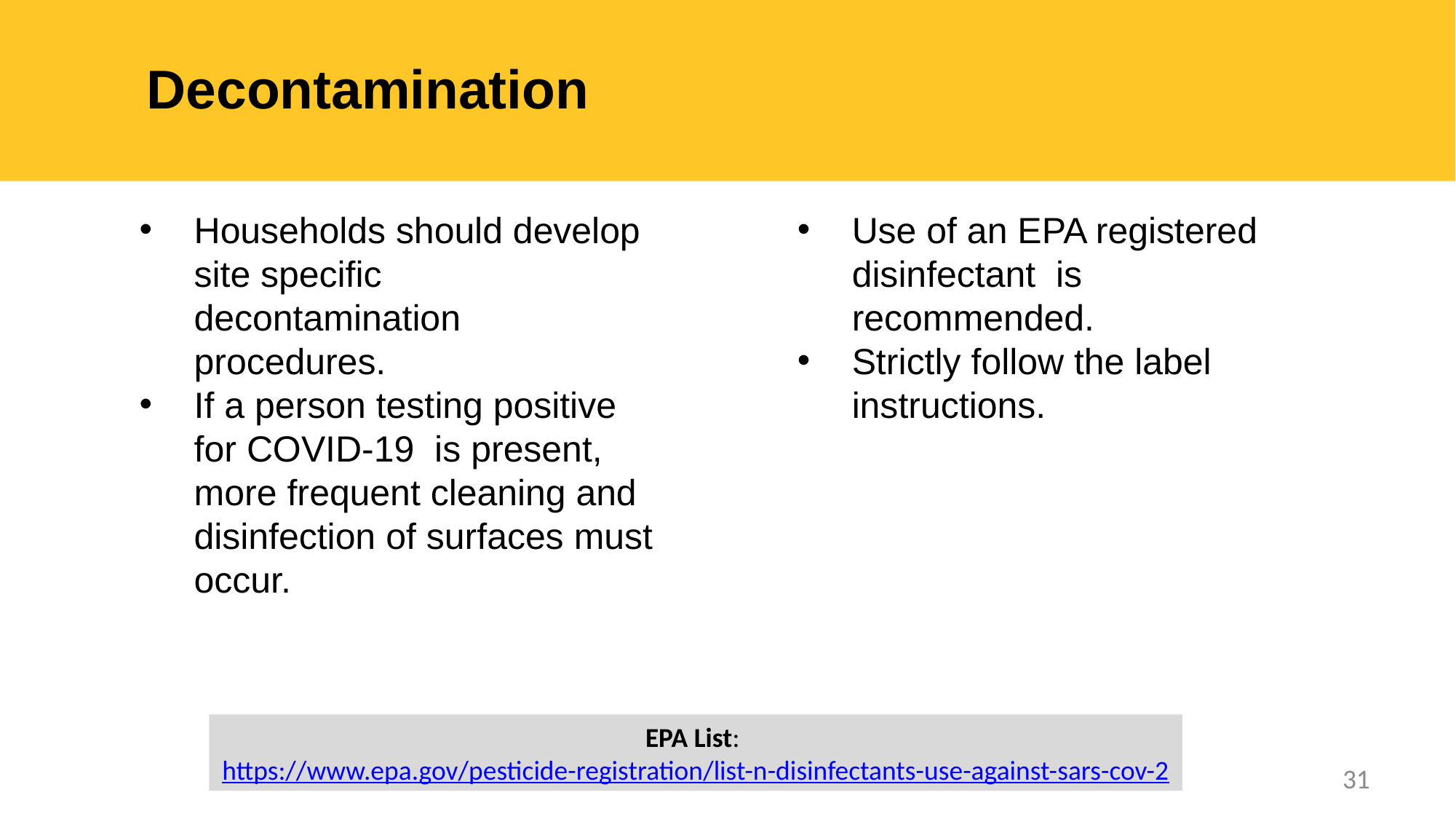

# Decontamination
Households should develop site specific decontamination procedures.
If a person testing positive for COVID-19  is present, more frequent cleaning and disinfection of surfaces must occur.

Use of an EPA registered disinfectant  is recommended.
Strictly follow the label instructions.

EPA List: https://www.epa.gov/pesticide-registration/list-n-disinfectants-use-against-sars-cov-2
31